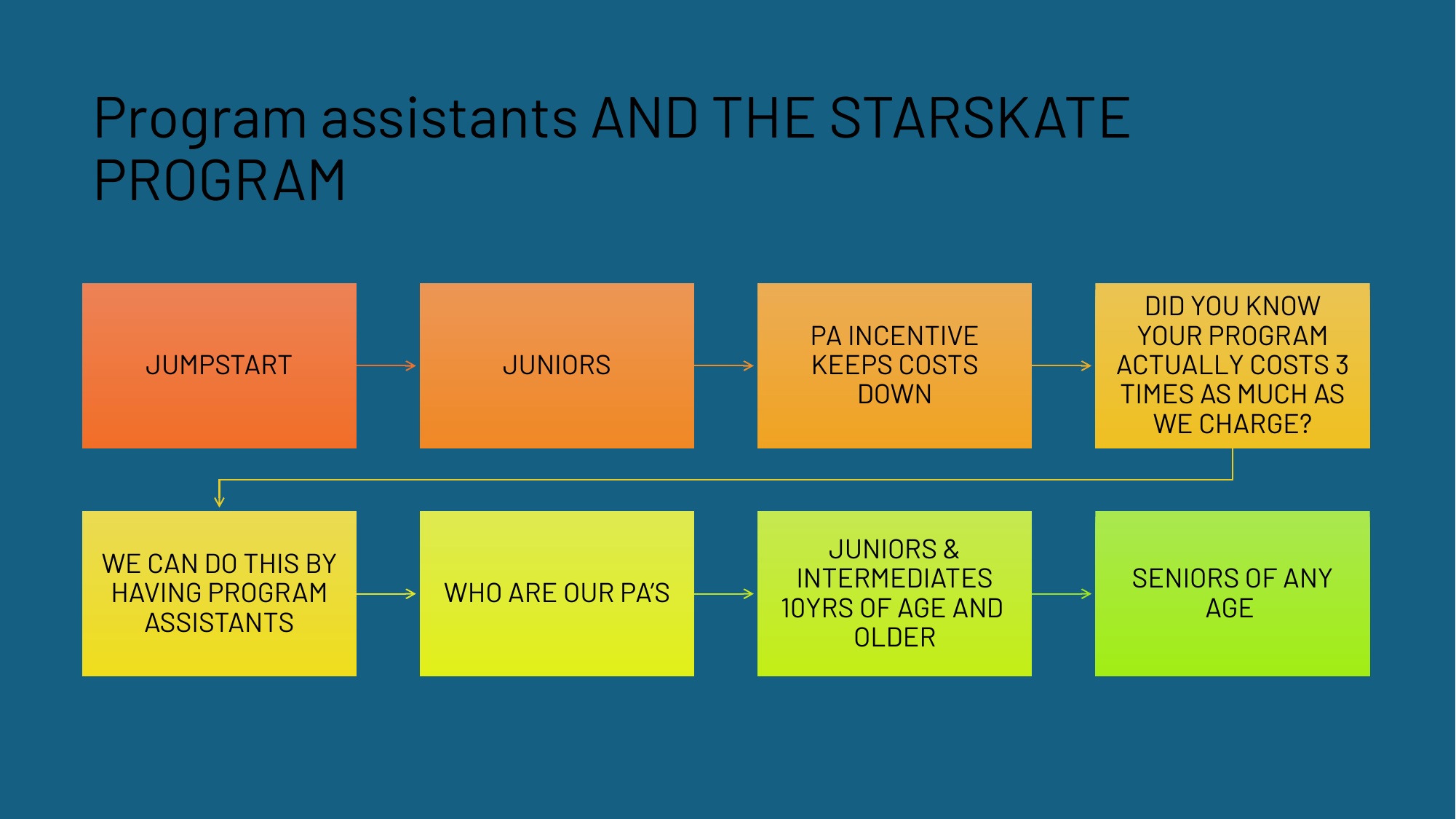

# Program assistants AND THE STARSKATE PROGRAM
JUMPSTART
JUNIORS
PA INCENTIVE KEEPS COSTS DOWN
DID YOU KNOW YOUR PROGRAM ACTUALLY COSTS 3 TIMES AS MUCH AS WE CHARGE?

WE CAN DO THIS BY HAVING PROGRAM ASSISTANTS
WHO ARE OUR PA’S
JUNIORS & INTERMEDIATES 10YRS OF AGE AND  OLDER
SENIORS OF ANY AGE